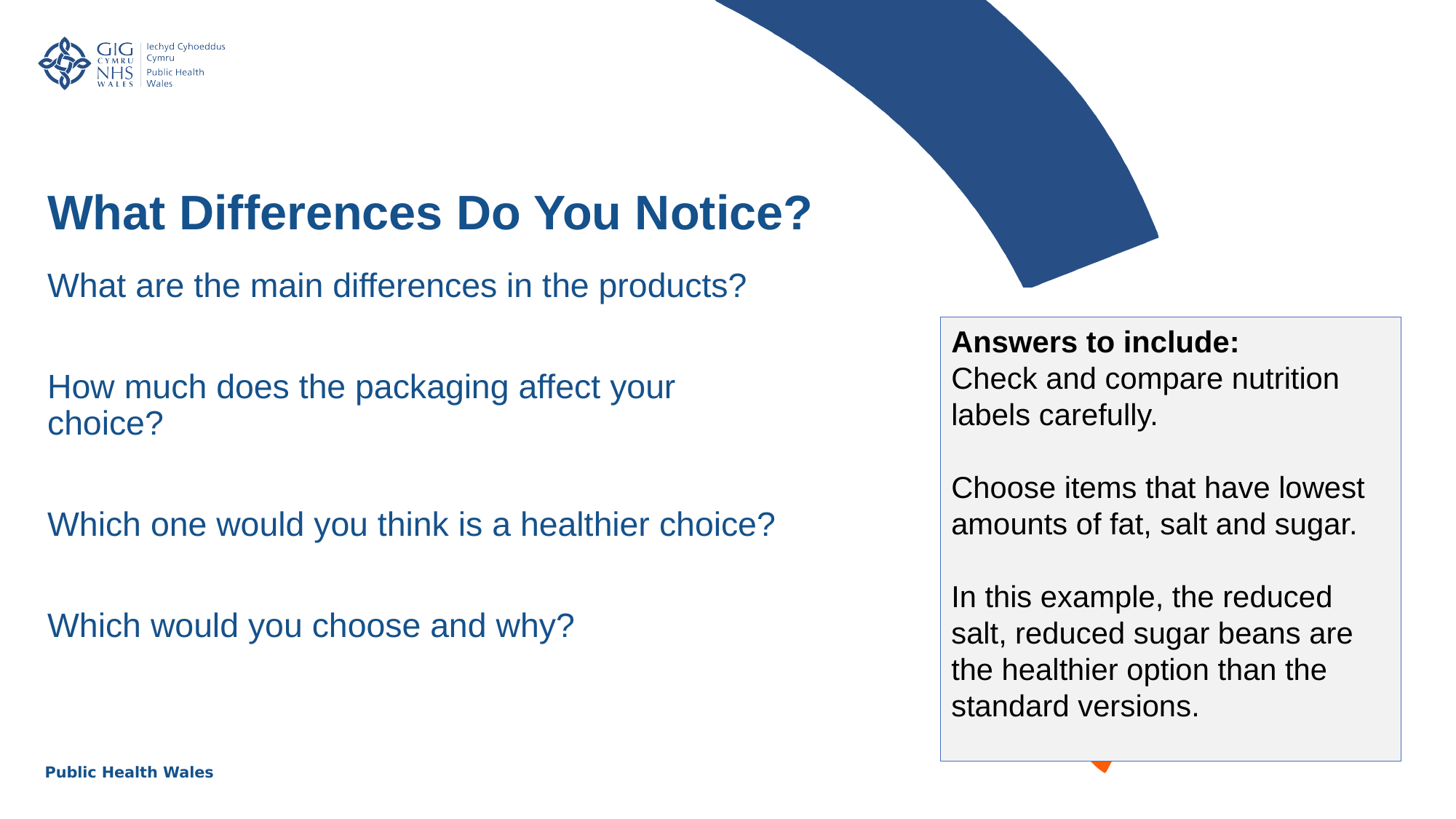

What Differences Do You Notice?

What are the main differences in the products?

How much does the packaging affect your choice?

Which one would you think is a healthier choice?

Which would you choose and why?
Answers to include:
Check and compare nutrition labels carefully.

Choose items that have lowest amounts of fat, salt and sugar.

In this example, the reduced salt, reduced sugar beans are the healthier option than the standard versions.